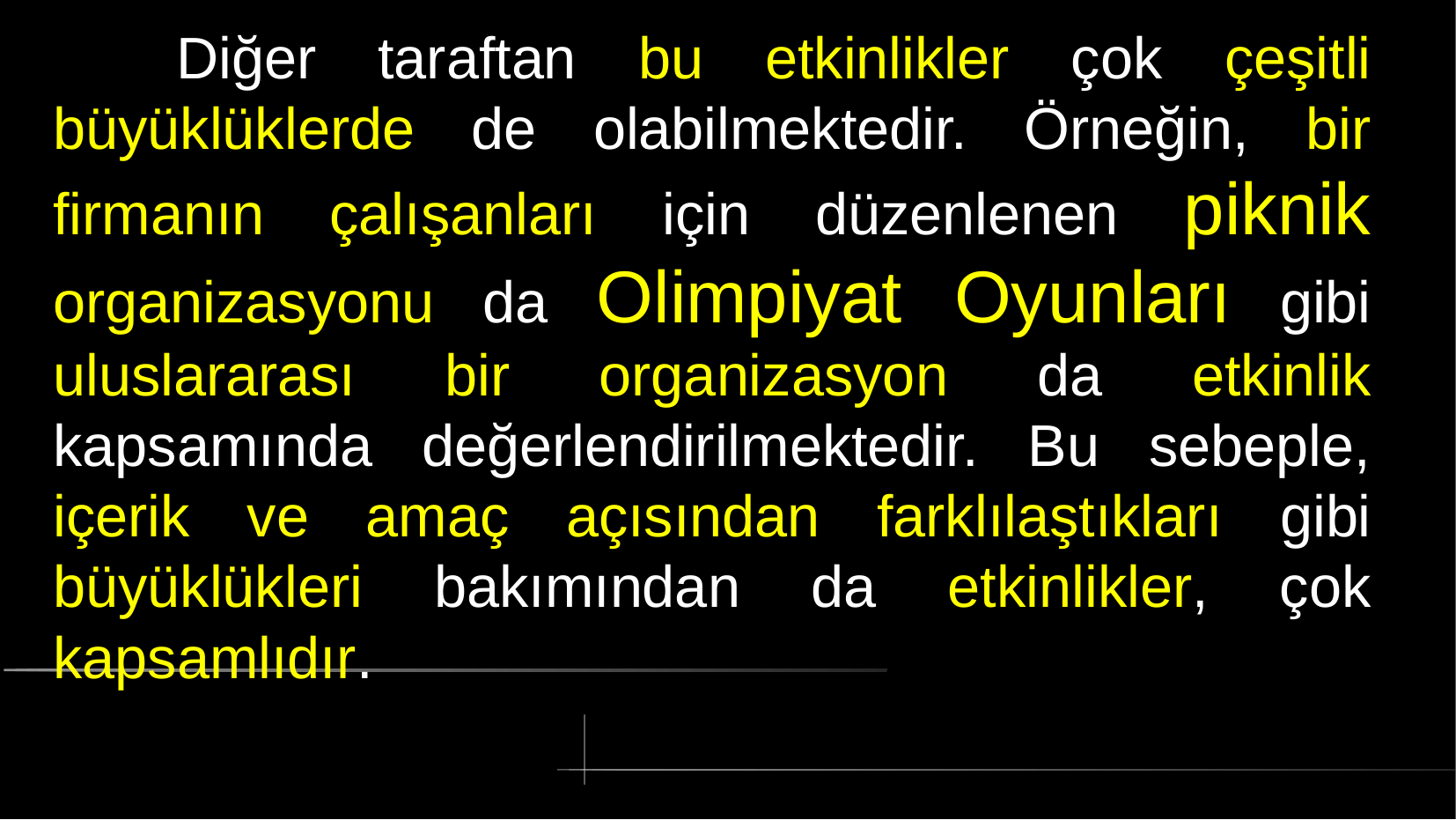

# Diğer taraftan bu etkinlikler çok çeşitli büyüklüklerde de olabilmektedir. Örneğin, bir firmanın çalışanları için düzenlenen piknik organizasyonu da Olimpiyat Oyunları gibi uluslararası bir organizasyon da etkinlik kapsamında değerlendirilmektedir. Bu sebeple, içerik ve amaç açısından farklılaştıkları gibi büyüklükleri bakımından da etkinlikler, çok kapsamlıdır.